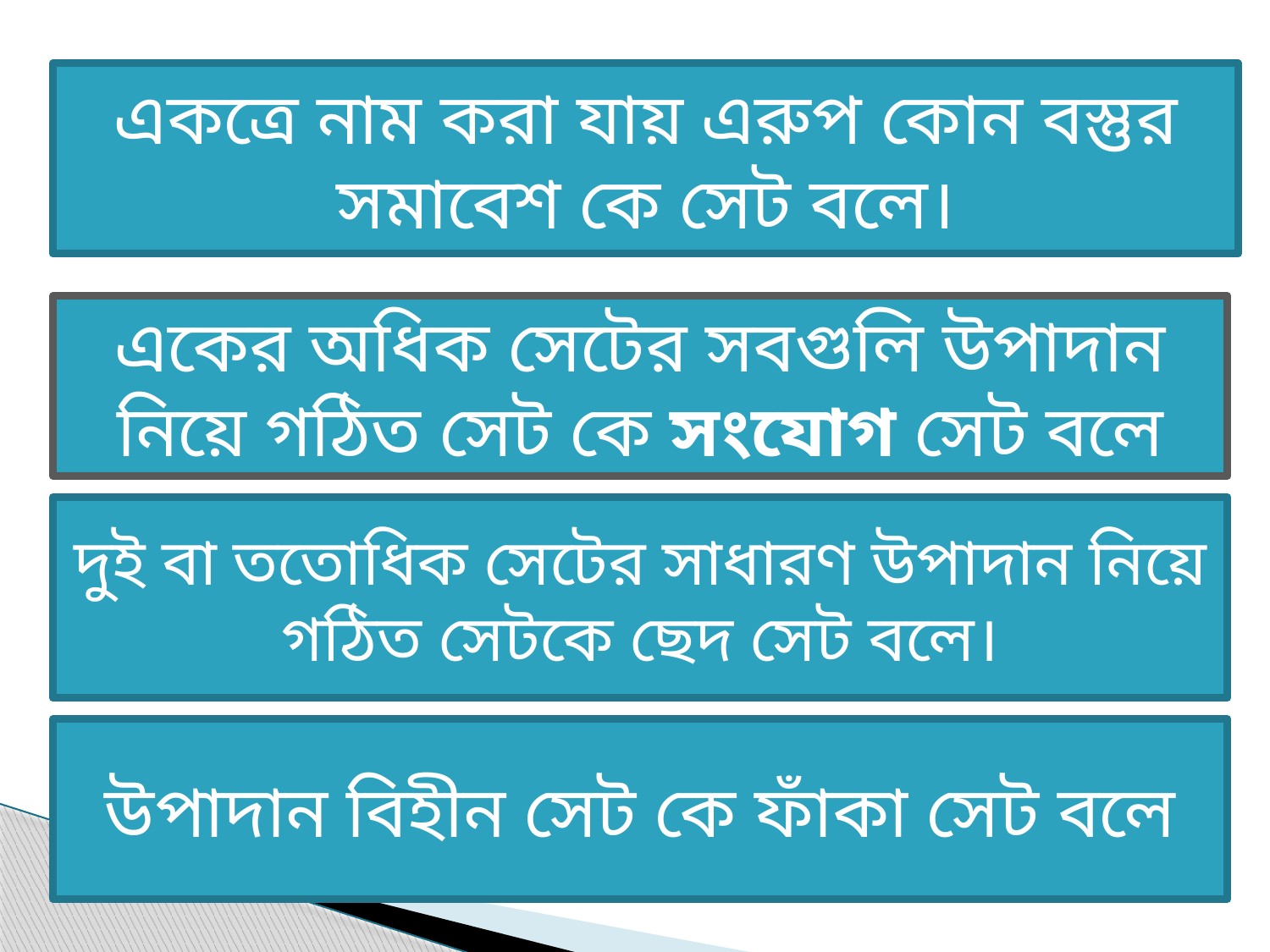

একত্রে নাম করা যায় এরুপ কোন বস্তুর সমাবেশ কে সেট বলে।
একের অধিক সেটের সবগুলি উপাদান নিয়ে গঠিত সেট কে সংযোগ সেট বলে
দুই বা ততোধিক সেটের সাধারণ উপাদান নিয়ে গঠিত সেটকে ছেদ সেট বলে।

উপাদান বিহীন সেট কে ফাঁকা সেট বলে